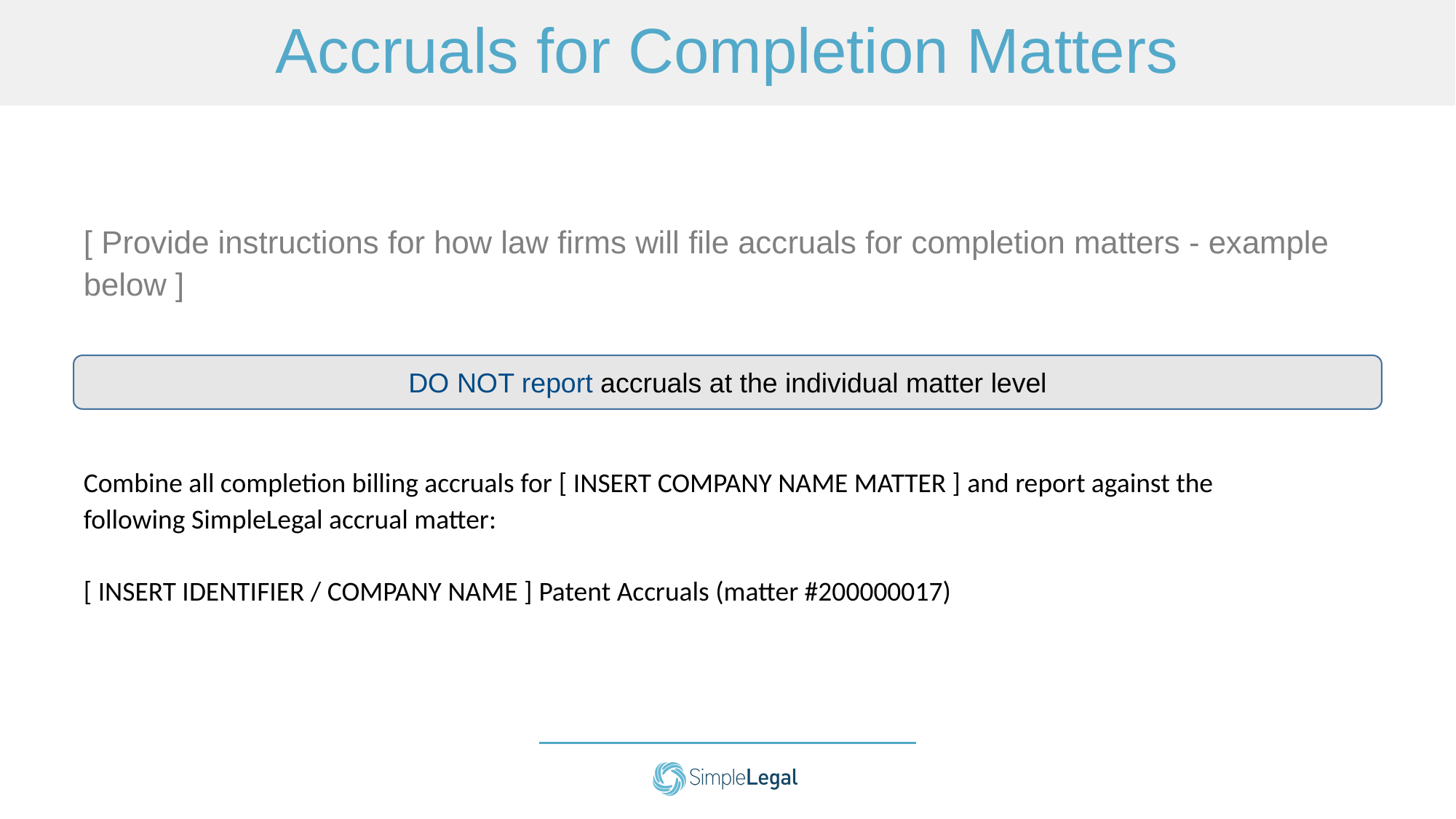

# Accruals for Completion Matters
[ Provide instructions for how law firms will file accruals for completion matters - example below ]

DO NOT report accruals at the individual matter level
Combine all completion billing accruals for [ insert company name matter ] and report against the following SimpleLegal accrual matter:

[ insert identifier / company name ] Patent Accruals (matter #200000017)